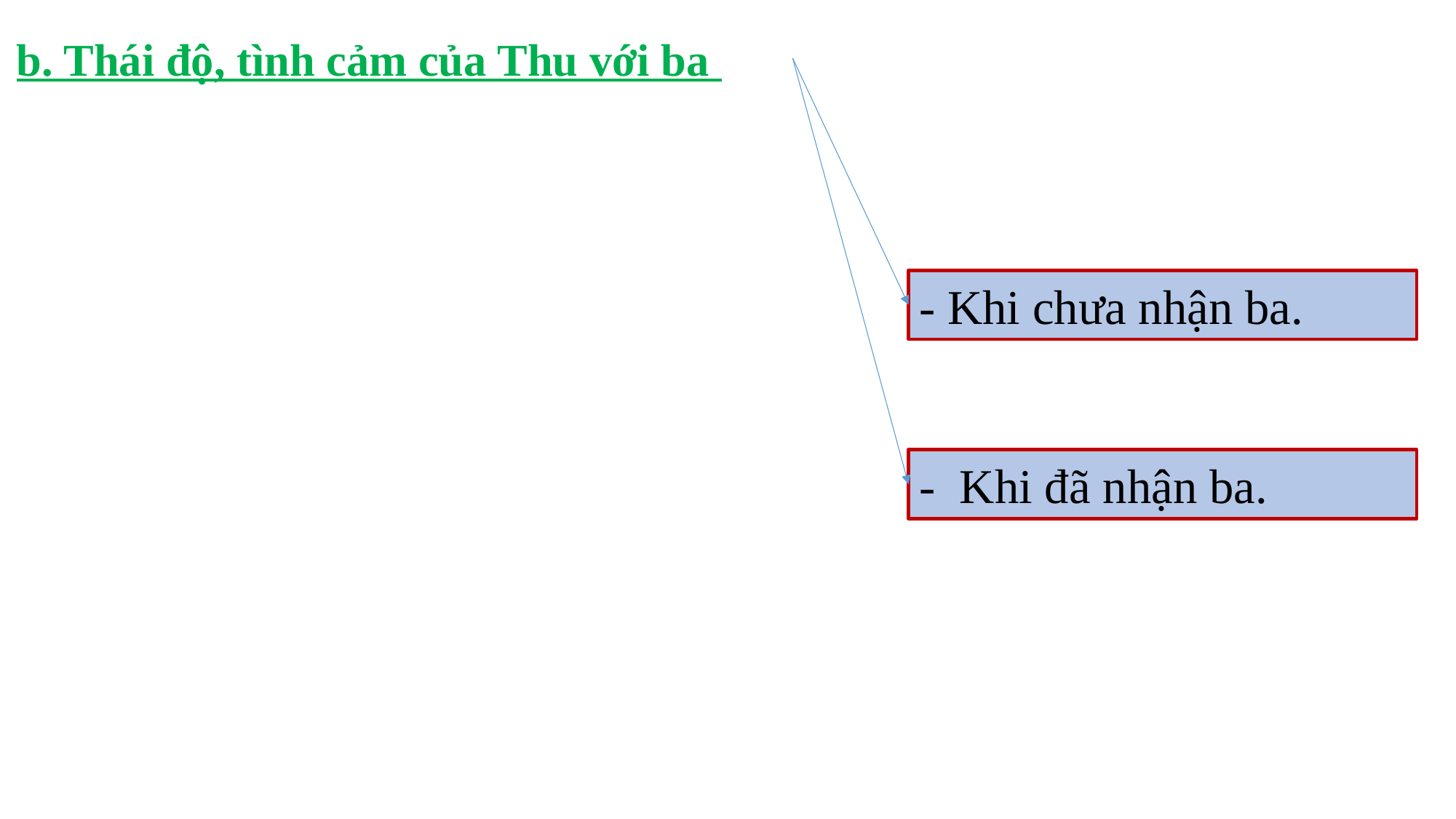

b. Thái độ, tình cảm của Thu với ba
- Khi chưa nhận ba.
-  Khi đã nhận ba.